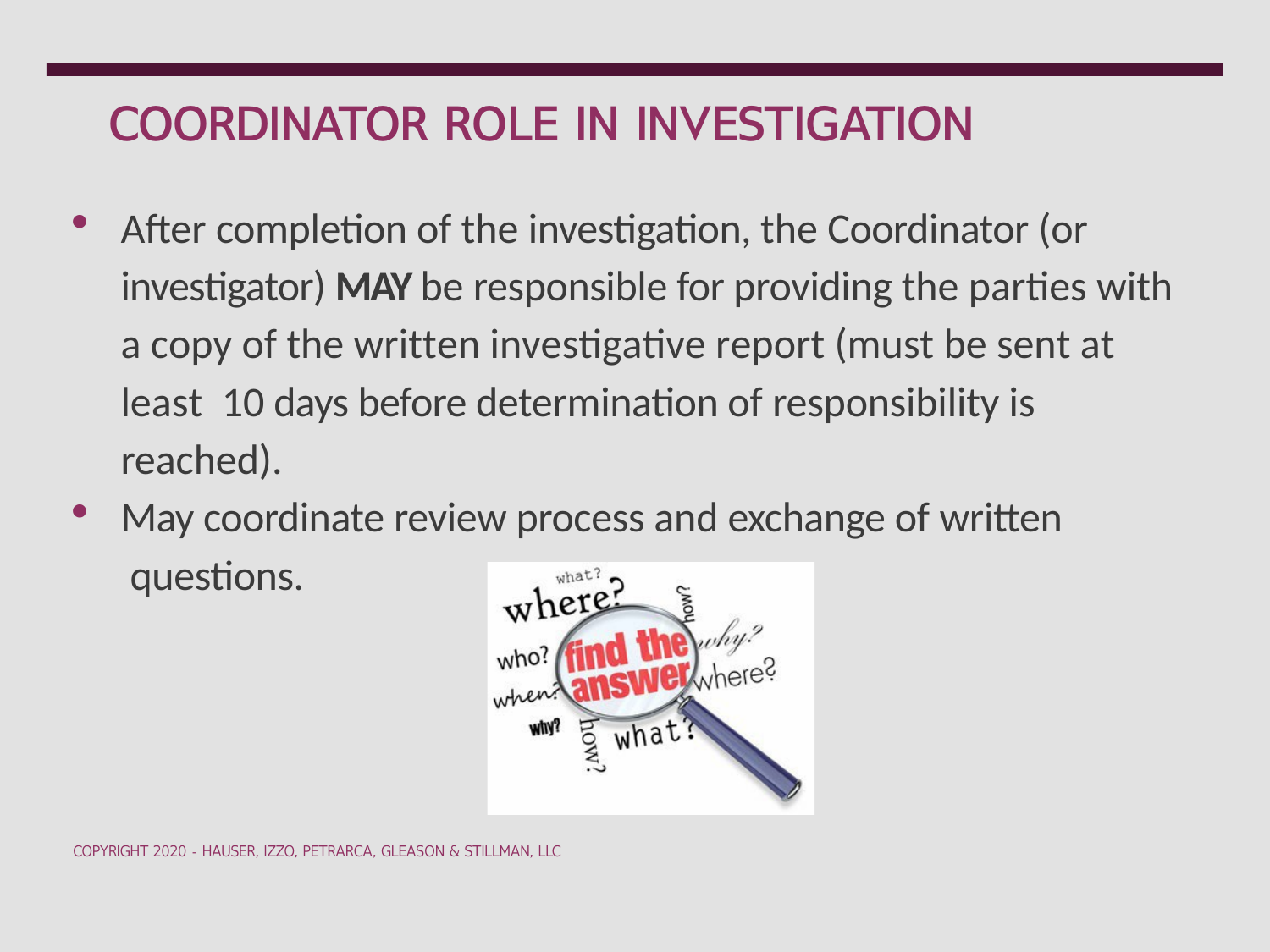

# COORDINATOR ROLE IN INVESTIGATION
After completion of the investigation, the Coordinator (or  investigator) MAY be responsible for providing the parties with  a copy of the written investigative report (must be sent at least  10 days before determination of responsibility is reached).
May coordinate review process and exchange of written  questions.

COPYRIGHT 2020 - HAUSER, IZZO, PETRARCA, GLEASON & STILLMAN, LLC